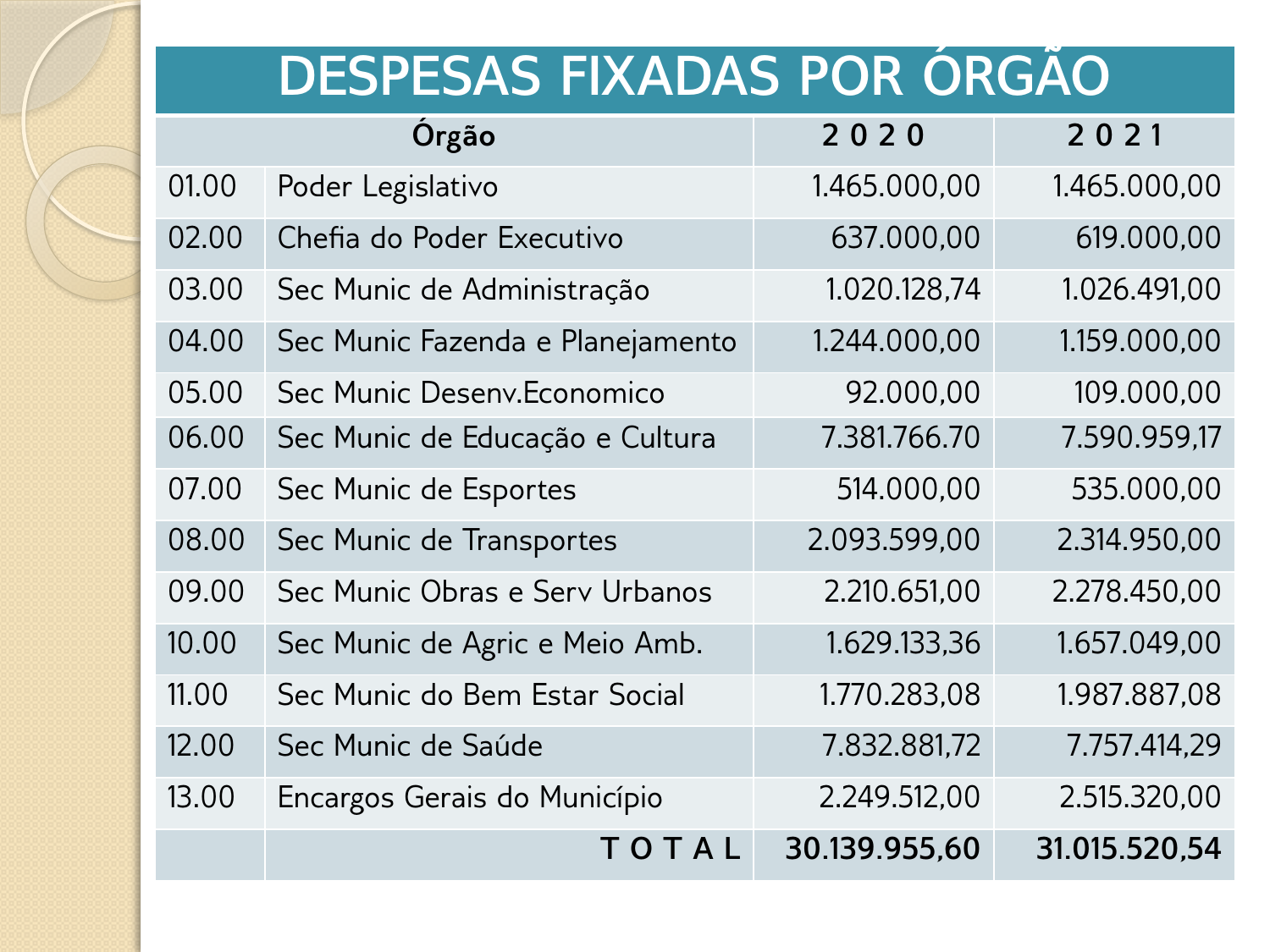

| DESPESAS FIXADAS POR ÓRGÃO |  |  |  |
| --- | --- | --- | --- |
| Órgão |  | 2 0 2 0 | 2 0 2 1 |
| 01.00 | Poder Legislativo | 1.465.000,00 | 1.465.000,00 |
| 02.00 | Chefia do Poder Executivo | 637.000,00 | 619.000,00 |
| 03.00 | Sec Munic de Administração | 1.020.128,74 | 1.026.491,00 |
| 04.00 | Sec Munic Fazenda e Planejamento | 1.244.000,00 | 1.159.000,00 |
| 05.00 | Sec Munic Desenv.Economico | 92.000,00 | 109.000,00 |
| 06.00 | Sec Munic de Educação e Cultura | 7.381.766.70 | 7.590.959,17 |
| 07.00 | Sec Munic de Esportes | 514.000,00 | 535.000,00 |
| 08.00 | Sec Munic de Transportes | 2.093.599,00 | 2.314.950,00 |
| 09.00 | Sec Munic Obras e Serv Urbanos | 2.210.651,00 | 2.278.450,00 |
| 10.00 | Sec Munic de Agric e Meio Amb. | 1.629.133,36 | 1.657.049,00 |
| 11.00 | Sec Munic do Bem Estar Social | 1.770.283,08 | 1.987.887,08 |
| 12.00 | Sec Munic de Saúde | 7.832.881,72 | 7.757.414,29 |
| 13.00 | Encargos Gerais do Município | 2.249.512,00 | 2.515.320,00 |
|  | T O T A L | 30.139.955,60 | 31.015.520,54 |